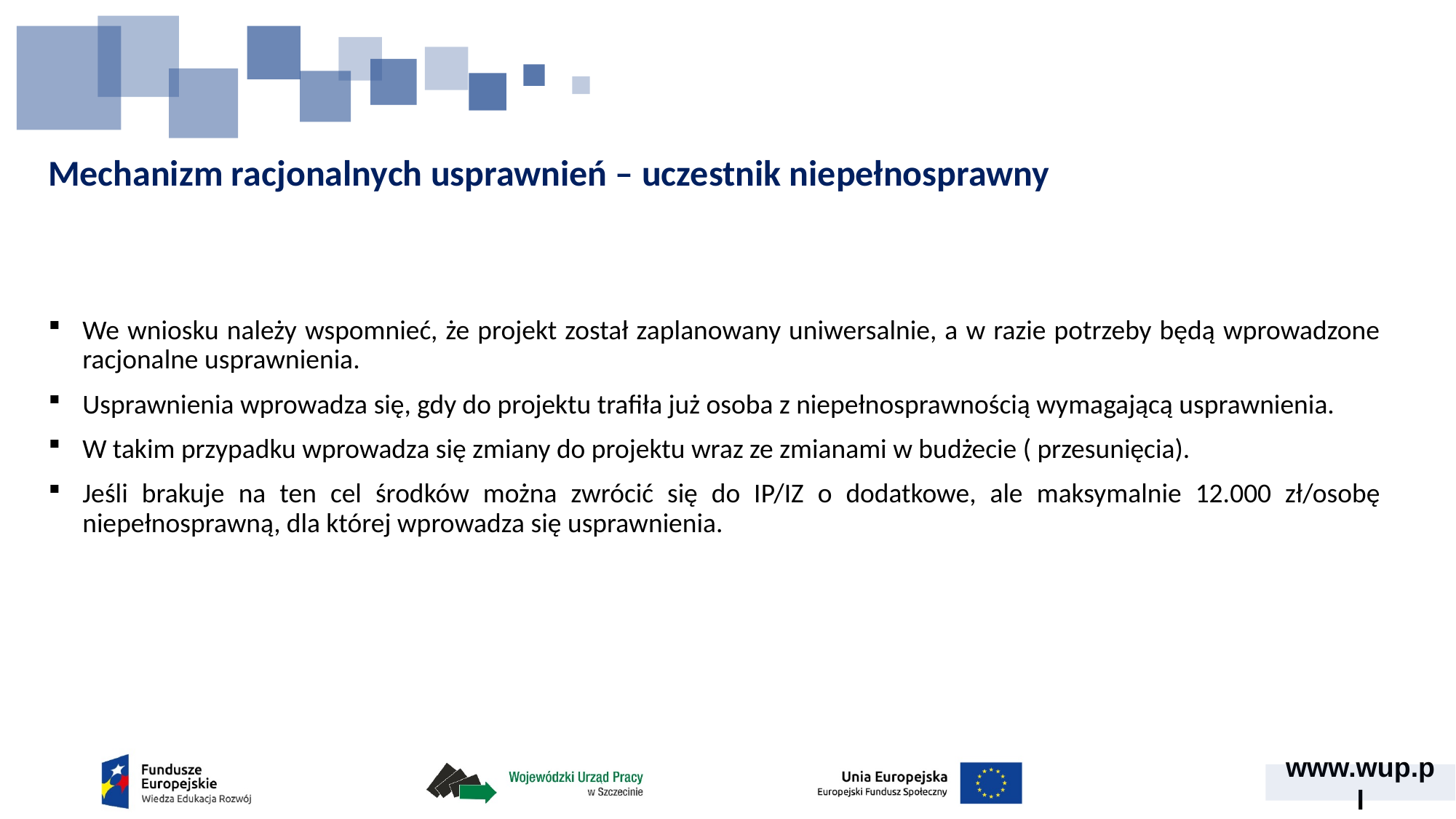

# Mechanizm racjonalnych usprawnień – uczestnik niepełnosprawny

We wniosku należy wspomnieć, że projekt został zaplanowany uniwersalnie, a w razie potrzeby będą wprowadzone racjonalne usprawnienia.
Usprawnienia wprowadza się, gdy do projektu trafiła już osoba z niepełnosprawnością wymagającą usprawnienia.
W takim przypadku wprowadza się zmiany do projektu wraz ze zmianami w budżecie ( przesunięcia).
Jeśli brakuje na ten cel środków można zwrócić się do IP/IZ o dodatkowe, ale maksymalnie 12.000 zł/osobę niepełnosprawną, dla której wprowadza się usprawnienia.